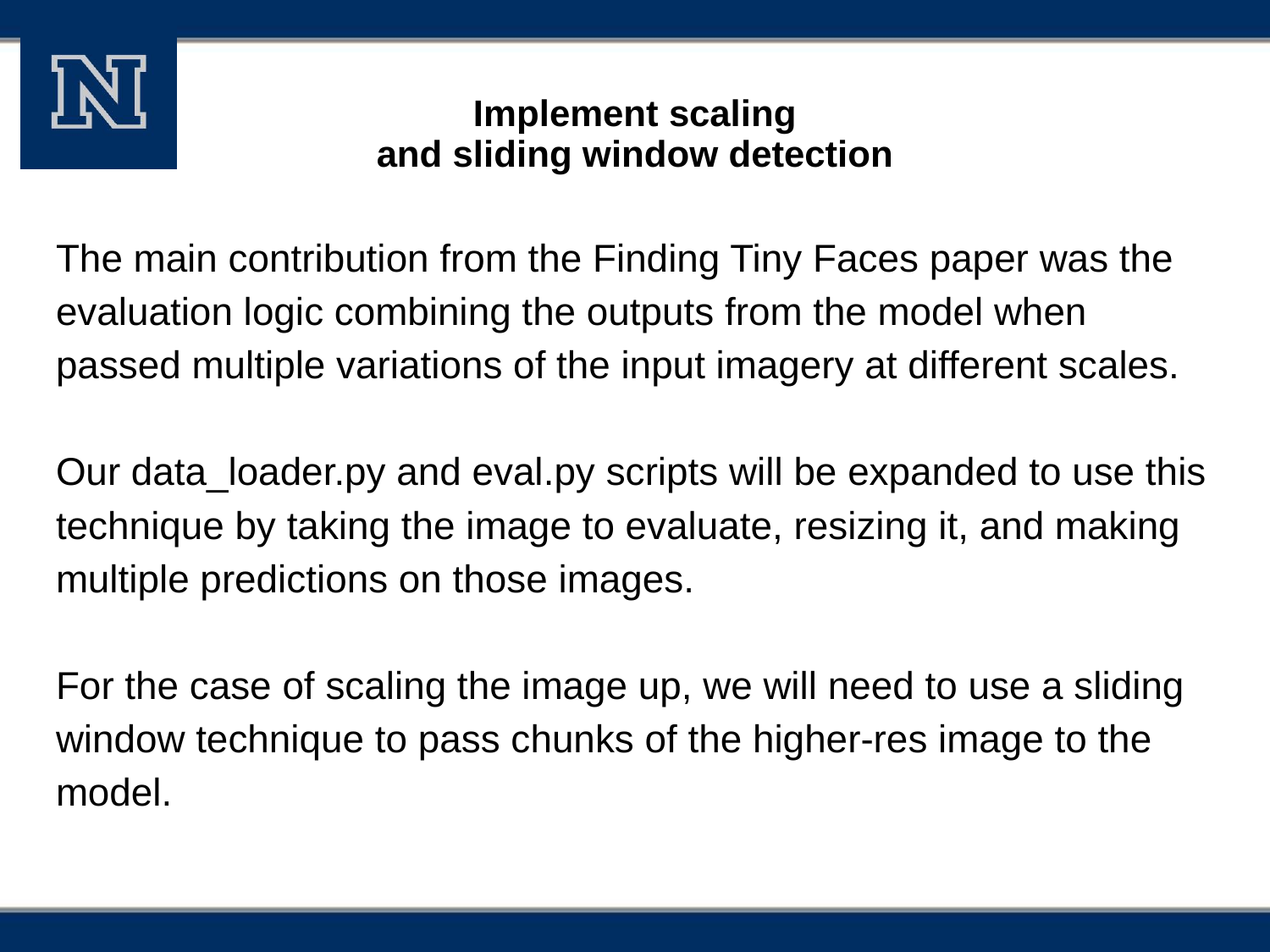

# Implement scaling
and sliding window detection
The main contribution from the Finding Tiny Faces paper was the evaluation logic combining the outputs from the model when passed multiple variations of the input imagery at different scales.

Our data_loader.py and eval.py scripts will be expanded to use this technique by taking the image to evaluate, resizing it, and making multiple predictions on those images.

For the case of scaling the image up, we will need to use a sliding window technique to pass chunks of the higher-res image to the model.